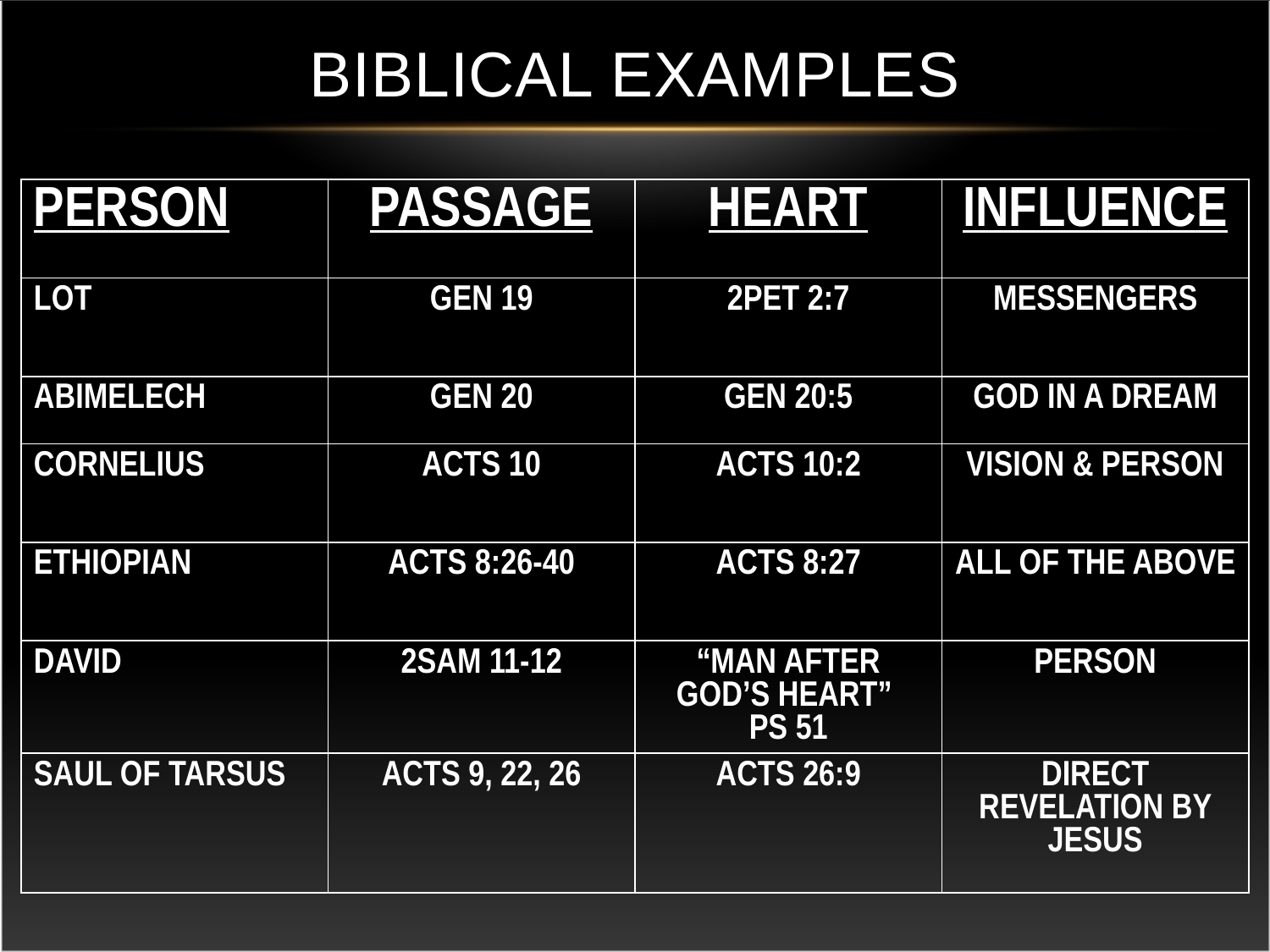

# BIBLICAL EXAMPLES
| PERSON | PASSAGE | HEART | INFLUENCE |
| --- | --- | --- | --- |
| LOT | GEN 19 | 2PET 2:7 | MESSENGERS |
| ABIMELECH | GEN 20 | GEN 20:5 | GOD IN A DREAM |
| CORNELIUS | ACTS 10 | ACTS 10:2 | VISION & PERSON |
| ETHIOPIAN | ACTS 8:26-40 | ACTS 8:27 | ALL OF THE ABOVE |
| DAVID | 2SAM 11-12 | “MAN AFTER GOD’S HEART” PS 51 | PERSON |
| SAUL OF TARSUS | ACTS 9, 22, 26 | ACTS 26:9 | DIRECT REVELATION BY JESUS |